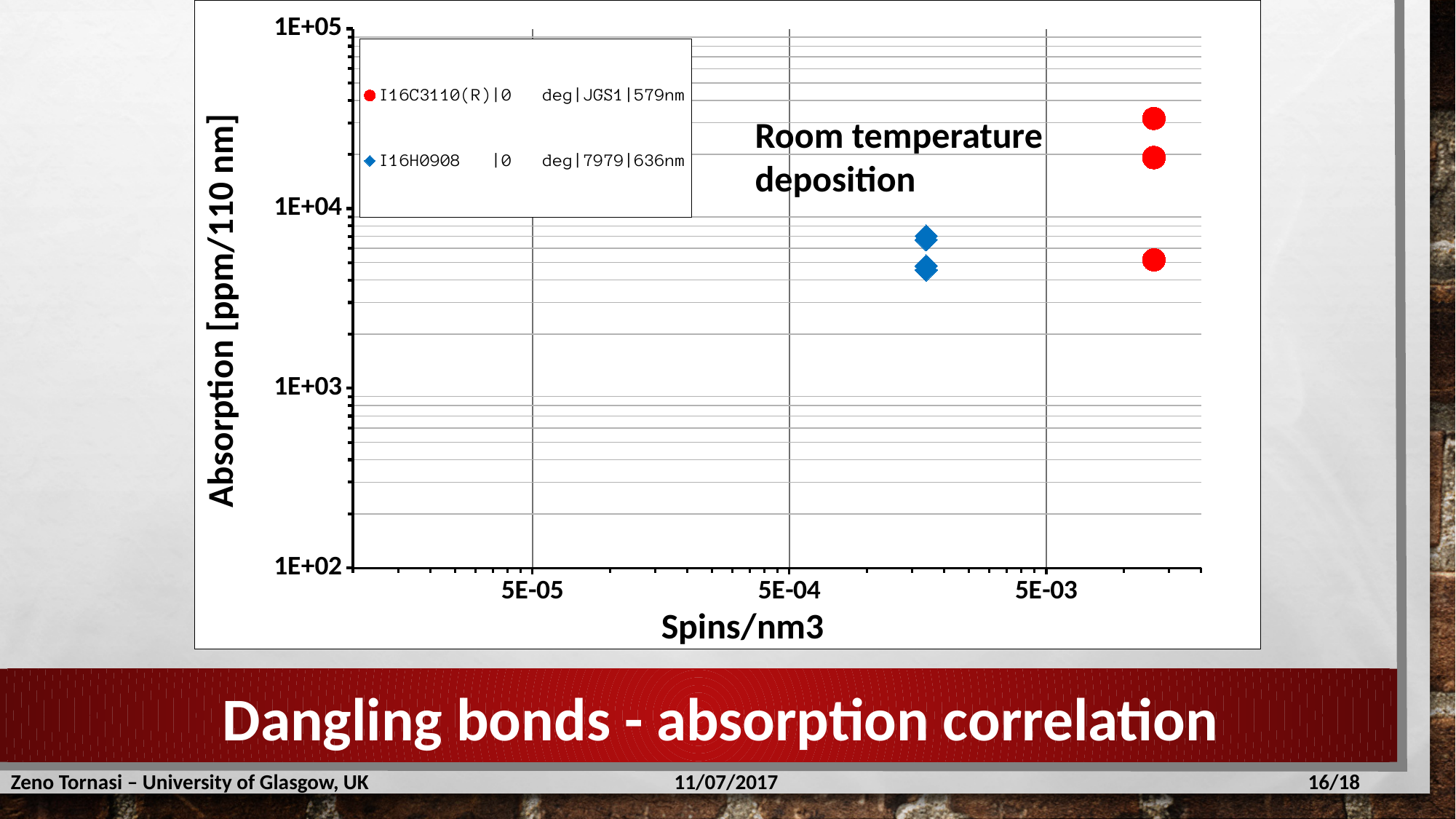

### Chart

| Category | I16C3110(R)|0   deg|JGS1|579nm | I16H0908   |0   deg|7979|636nm |
|---|---|---|
Room temperature
deposition
Dangling bonds - absorption correlation
Zeno Tornasi – University of Glasgow, UK
11/07/2017
16/18